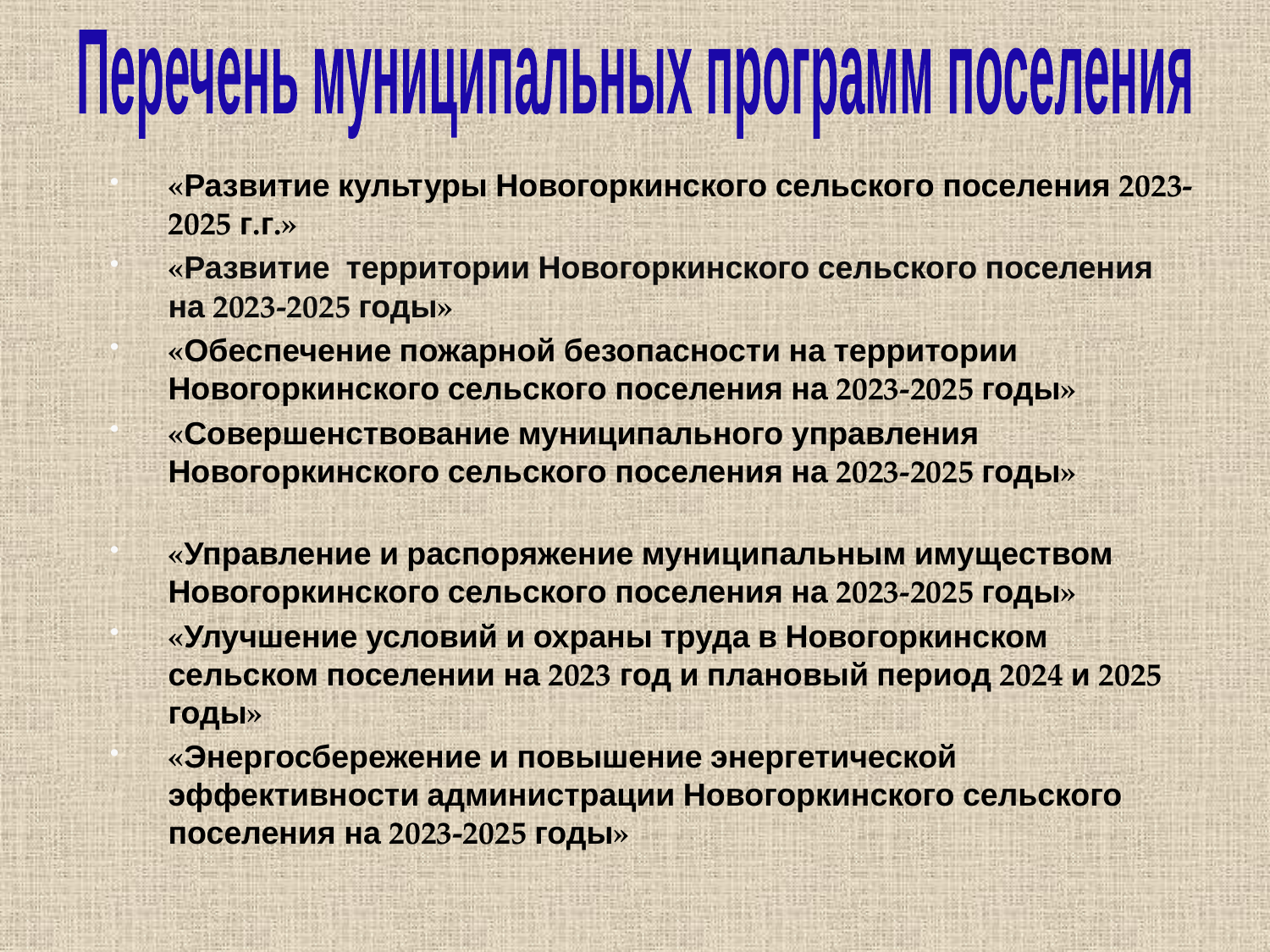

Перечень муниципальных программ поселения
«Развитие культуры Новогоркинского сельского поселения 2023-2025 г.г.»
«Развитие  территории Новогоркинского сельского поселения  на 2023-2025 годы»
«Обеспечение пожарной безопасности на территории Новогоркинского сельского поселения на 2023-2025 годы»
«Совершенствование муниципального управления Новогоркинского сельского поселения на 2023-2025 годы»
«Управление и распоряжение муниципальным имуществом Новогоркинского сельского поселения на 2023-2025 годы»
«Улучшение условий и охраны труда в Новогоркинском сельском поселении на 2023 год и плановый период 2024 и 2025 годы»
«Энергосбережение и повышение энергетической эффективности администрации Новогоркинского сельского поселения на 2023-2025 годы»